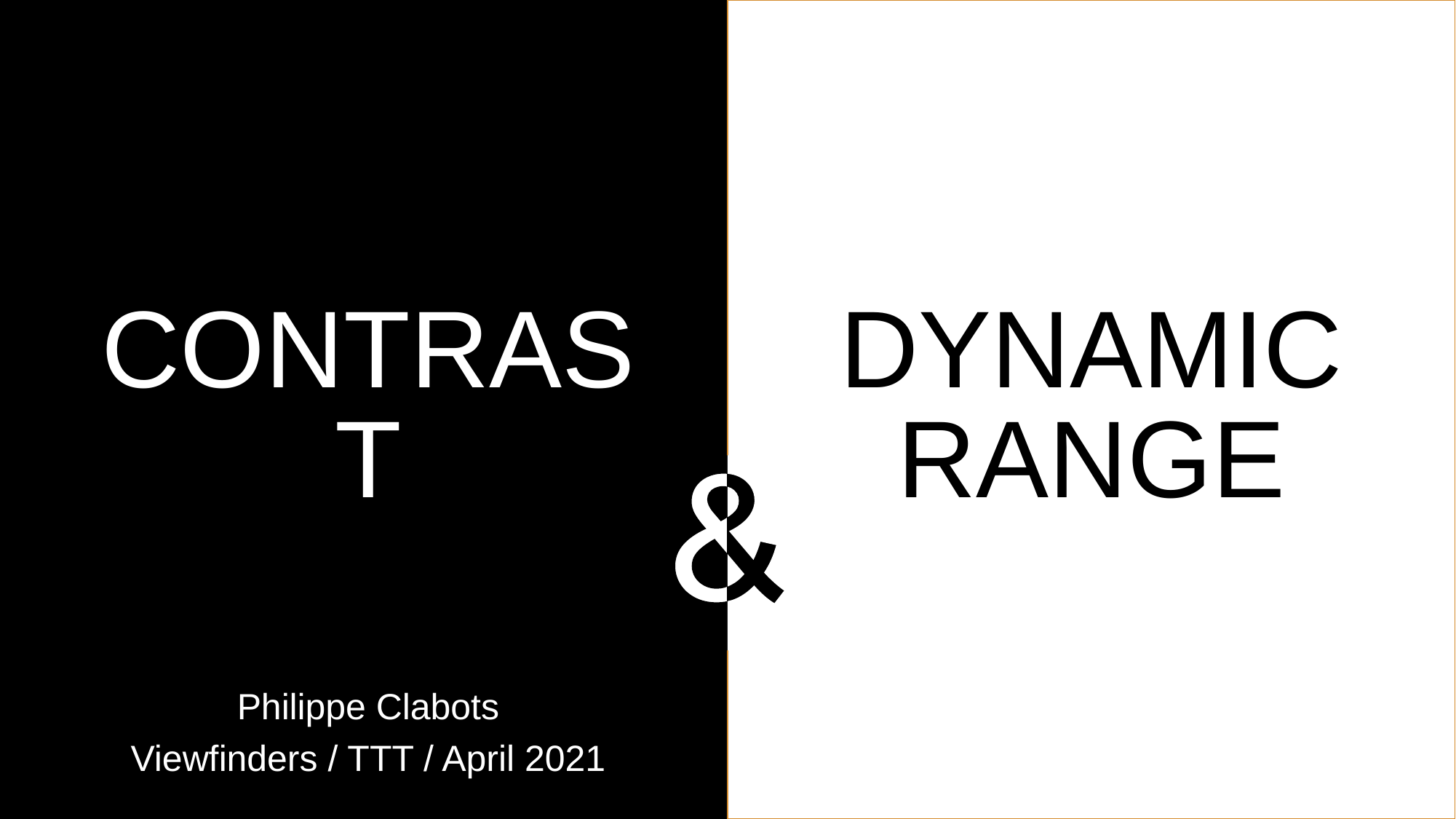

# CONTRAST
DYNAMIC
RANGE

Philippe Clabots
Viewfinders / TTT / April 2021